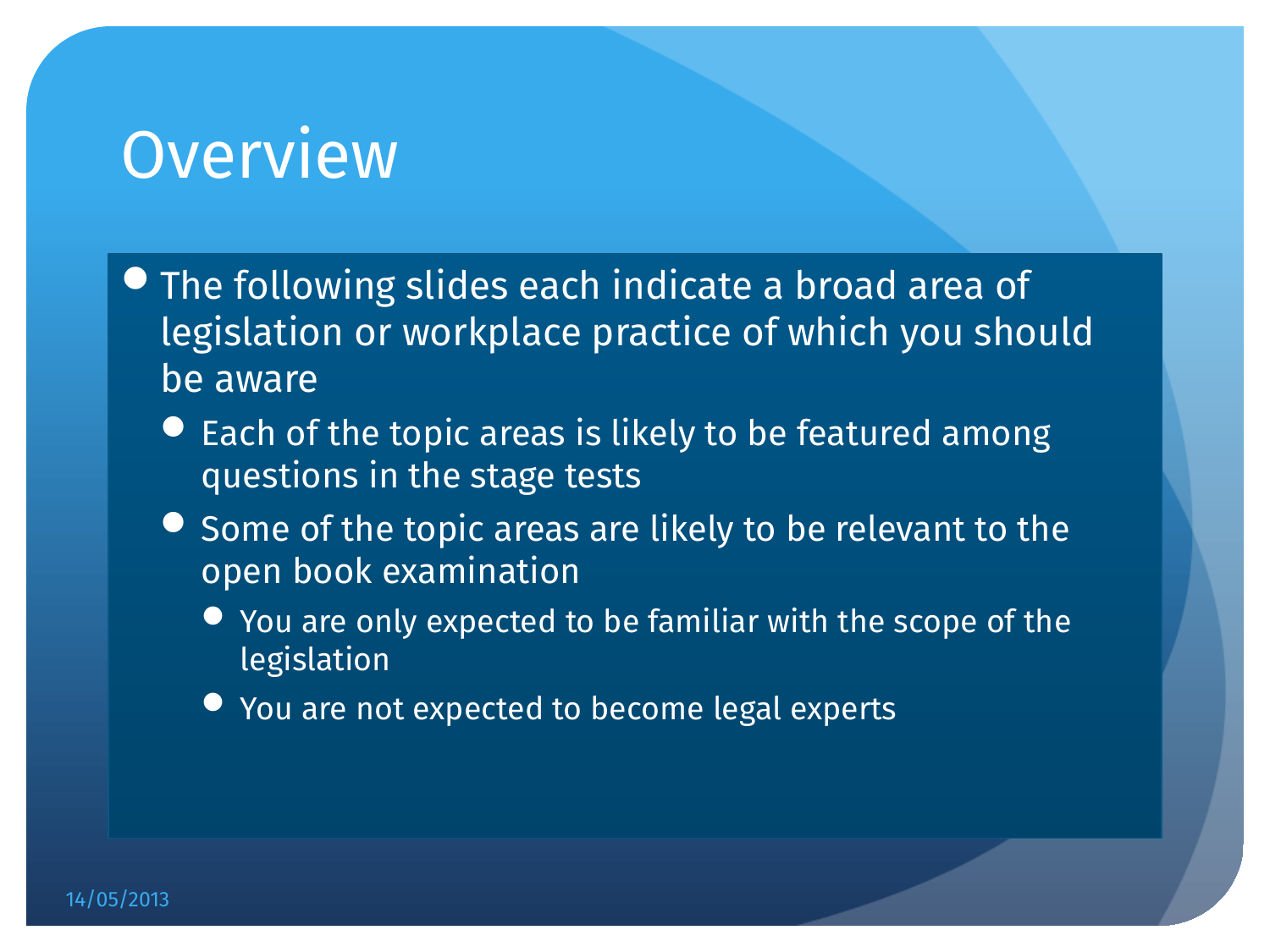

# Overview
The following slides each indicate a broad area of legislation or workplace practice of which you should be aware
Each of the topic areas is likely to be featured among questions in the stage tests
Some of the topic areas are likely to be relevant to the open book examination
You are only expected to be familiar with the scope of the legislation
You are not expected to become legal experts
14/05/2013